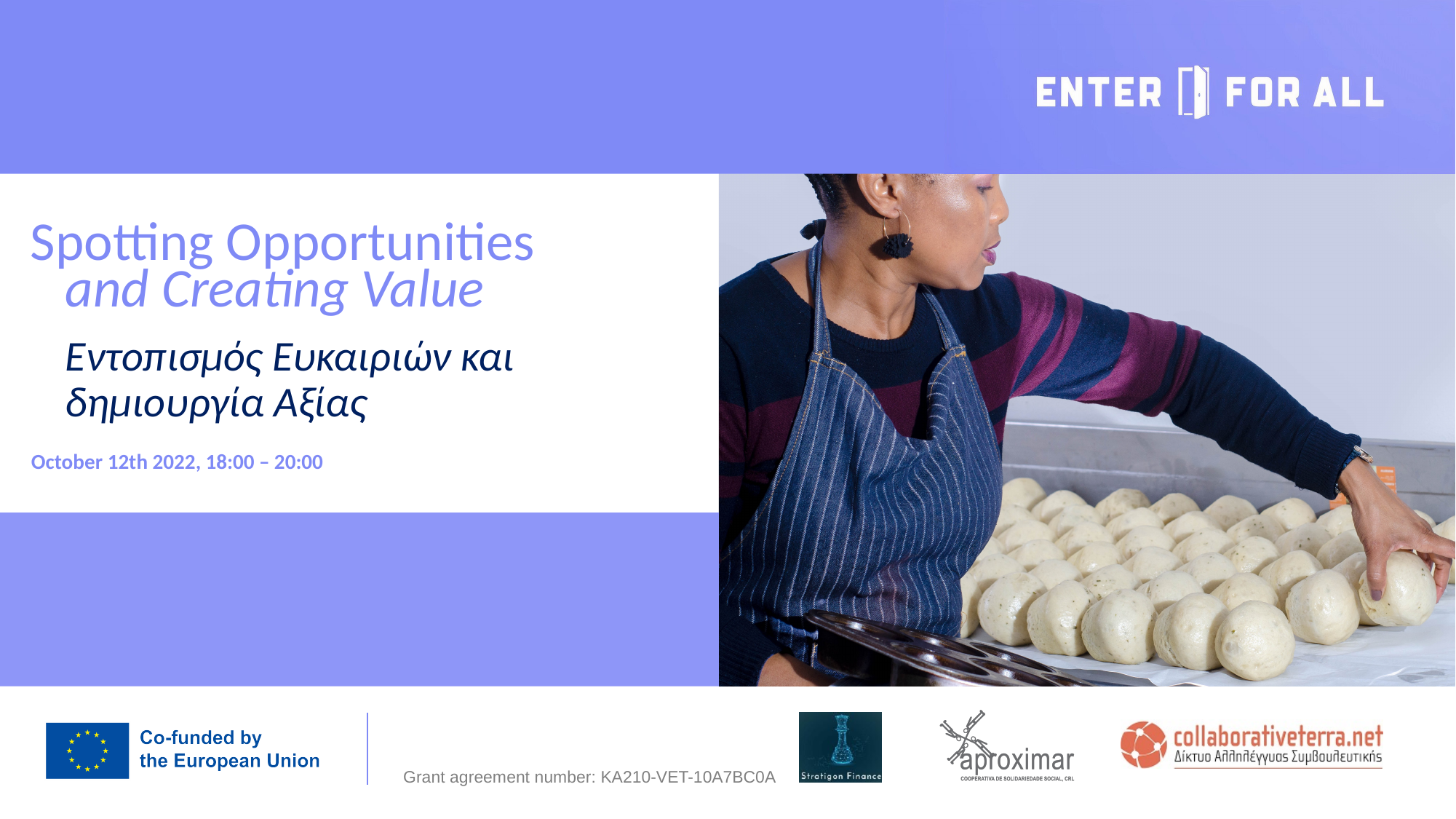

Spotting Opportunities
and Creating Value
Εντοπισμός Ευκαιριών και δημιουργία Αξίας

October 12th 2022, 18:00 – 20:00